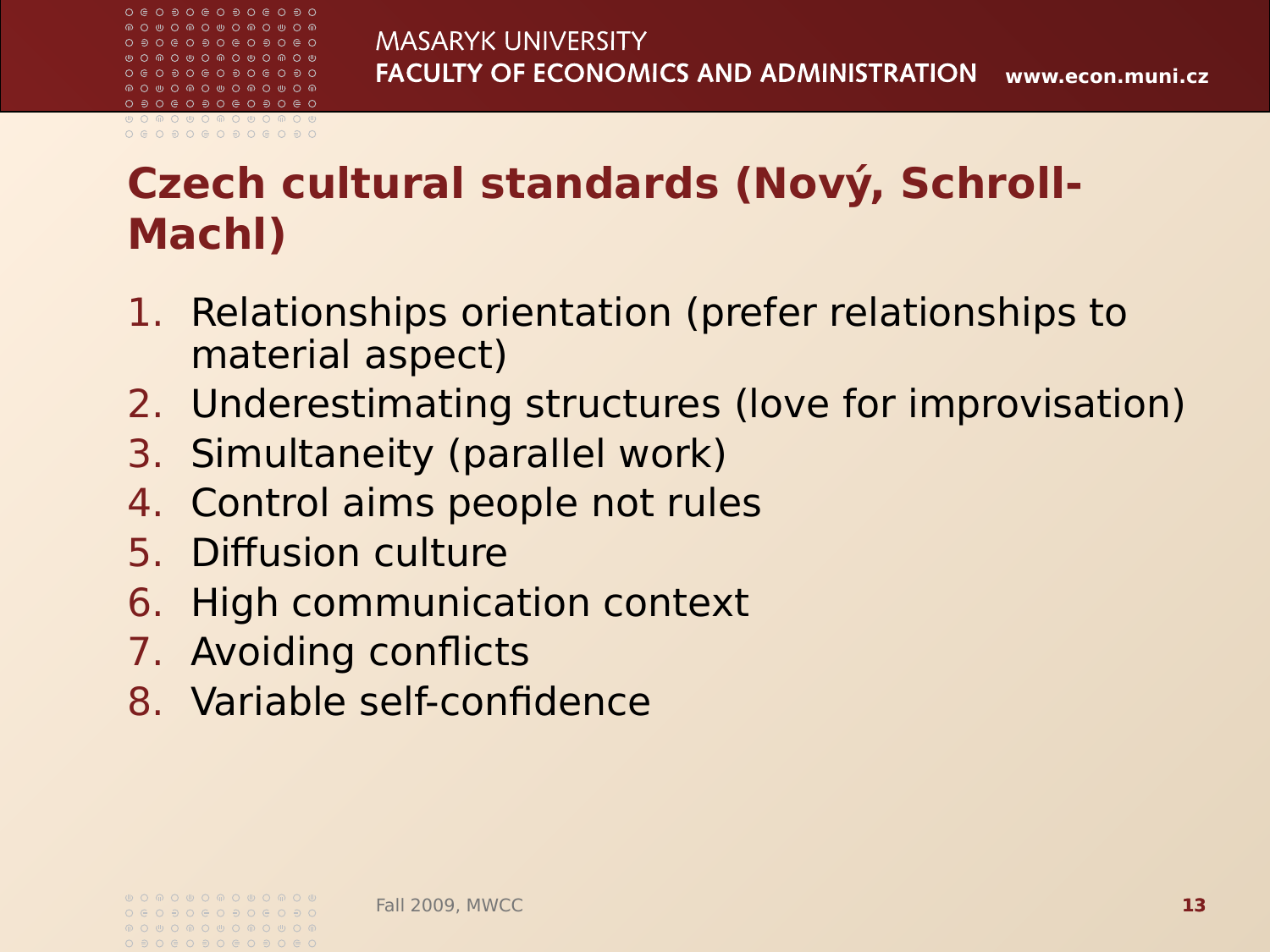

Czech cultural standards (Nový, Schroll-Machl)
Relationships orientation (prefer relationships to material aspect)
Underestimating structures (love for improvisation)
Simultaneity (parallel work)
Control aims people not rules
Diffusion culture
High communication context
Avoiding conflicts
Variable self-confidence
Fall 2009, MWCC
13
13